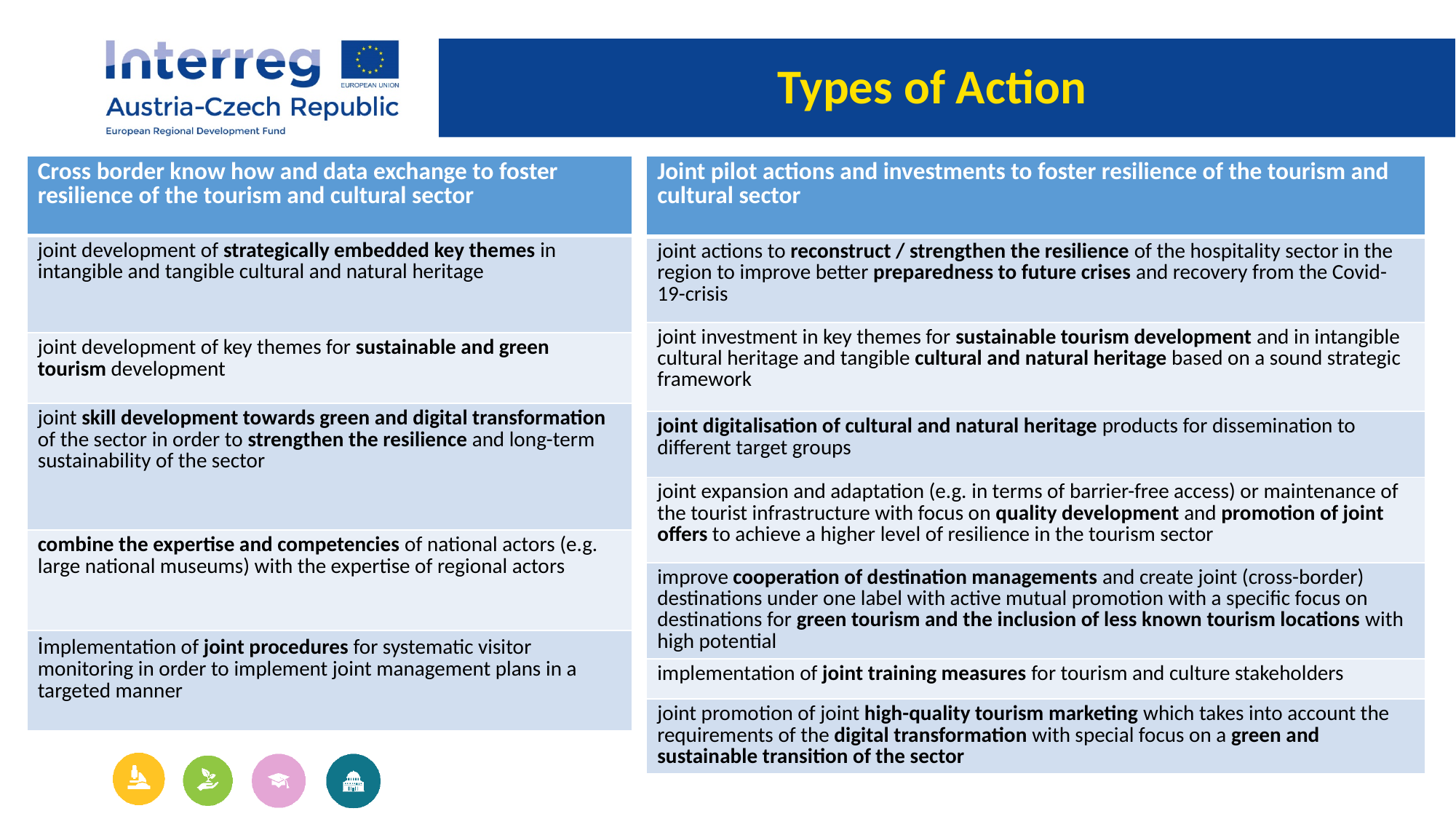

# Types of Action
| Cross border know how and data exchange to foster resilience of the tourism and cultural sector |
| --- |
| joint development of strategically embedded key themes in intangible and tangible cultural and natural heritage |
| joint development of key themes for sustainable and green tourism development |
| joint skill development towards green and digital transformation of the sector in order to strengthen the resilience and long-term sustainability of the sector |
| combine the expertise and competencies of national actors (e.g. large national museums) with the expertise of regional actors |
| implementation of joint procedures for systematic visitor monitoring in order to implement joint management plans in a targeted manner |

| Joint pilot actions and investments to foster resilience of the tourism and cultural sector |
| --- |
| joint actions to reconstruct / strengthen the resilience of the hospitality sector in the region to improve better preparedness to future crises and recovery from the Covid-19-crisis |
| joint investment in key themes for sustainable tourism development and in intangible cultural heritage and tangible cultural and natural heritage based on a sound strategic framework |
| joint digitalisation of cultural and natural heritage products for dissemination to different target groups |
| joint expansion and adaptation (e.g. in terms of barrier-free access) or maintenance of the tourist infrastructure with focus on quality development and promotion of joint offers to achieve a higher level of resilience in the tourism sector |
| improve cooperation of destination managements and create joint (cross-border) destinations under one label with active mutual promotion with a specific focus on destinations for green tourism and the inclusion of less known tourism locations with high potential |
| implementation of joint training measures for tourism and culture stakeholders |
| joint promotion of joint high-quality tourism marketing which takes into account the requirements of the digital transformation with special focus on a green and sustainable transition of the sector |